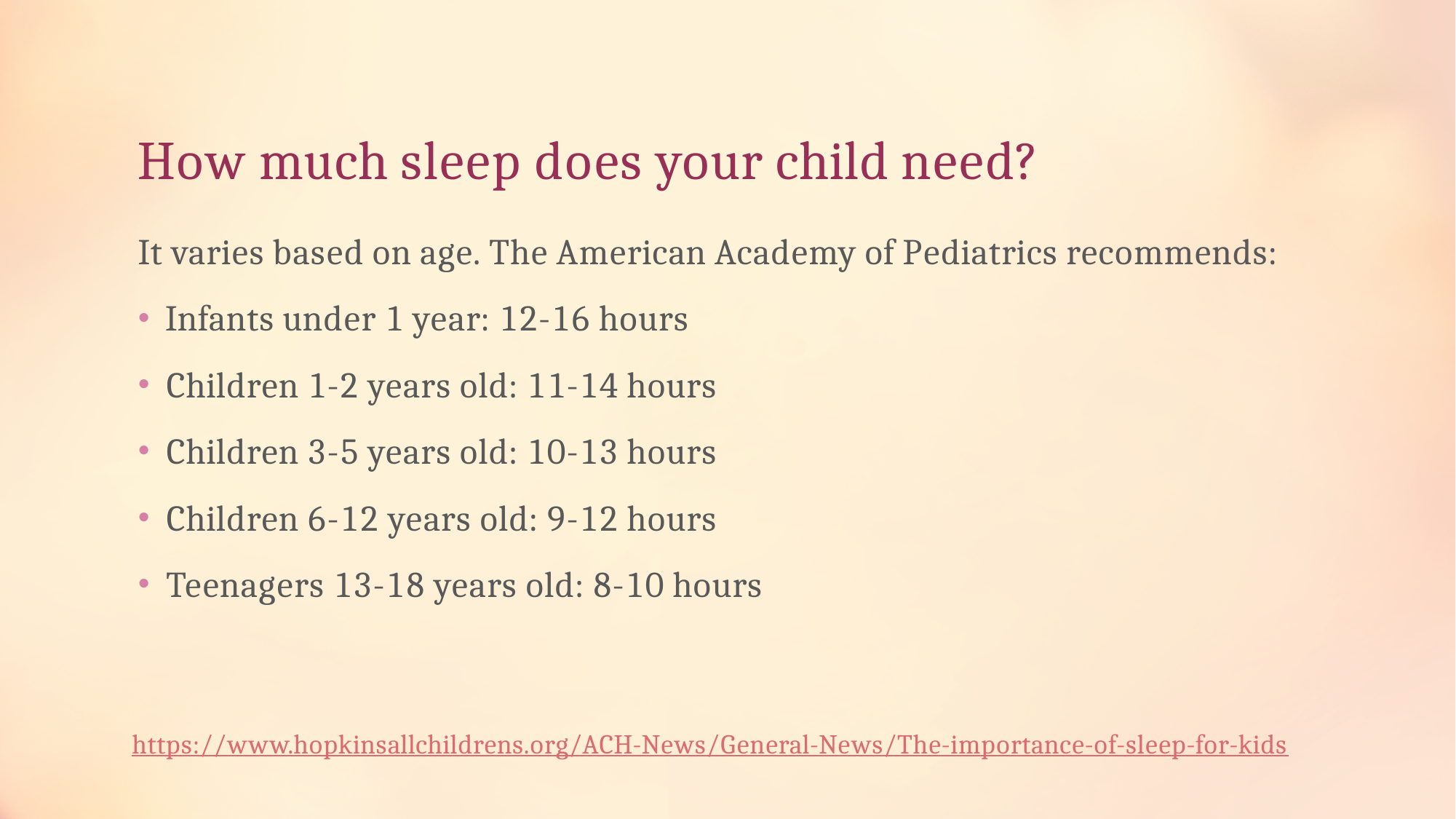

# How much sleep does your child need?
It varies based on age. The American Academy of Pediatrics recommends:
Infants under 1 year: 12-16 hours
Children 1-2 years old: 11-14 hours
Children 3-5 years old: 10-13 hours
Children 6-12 years old: 9-12 hours
Teenagers 13-18 years old: 8-10 hours

https://www.hopkinsallchildrens.org/ACH-News/General-News/The-importance-of-sleep-for-kids